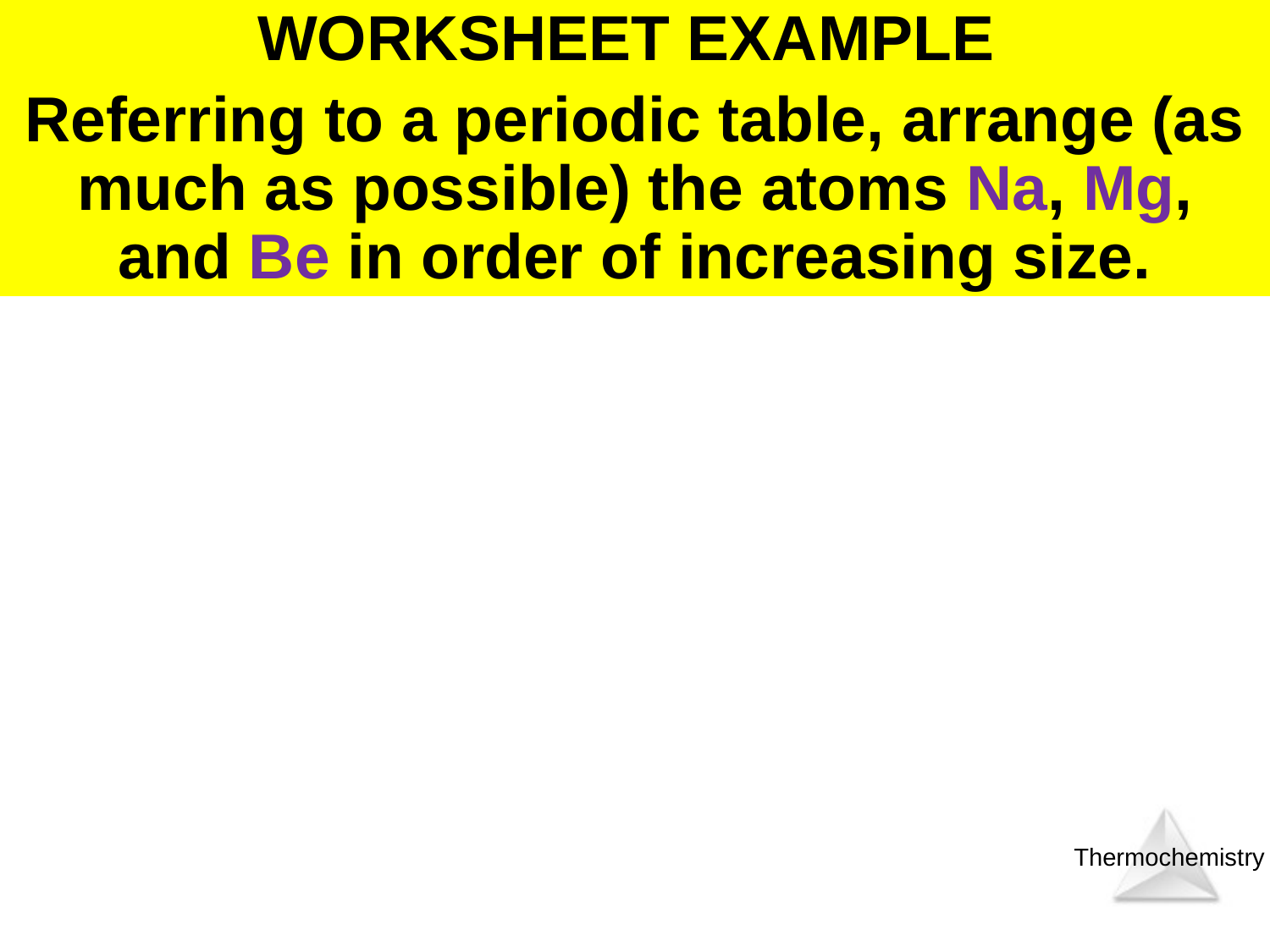

WORKSHEET EXAMPLE
Referring to a periodic table, arrange (as much as possible) the atoms Na, Mg, and Be in order of increasing size.